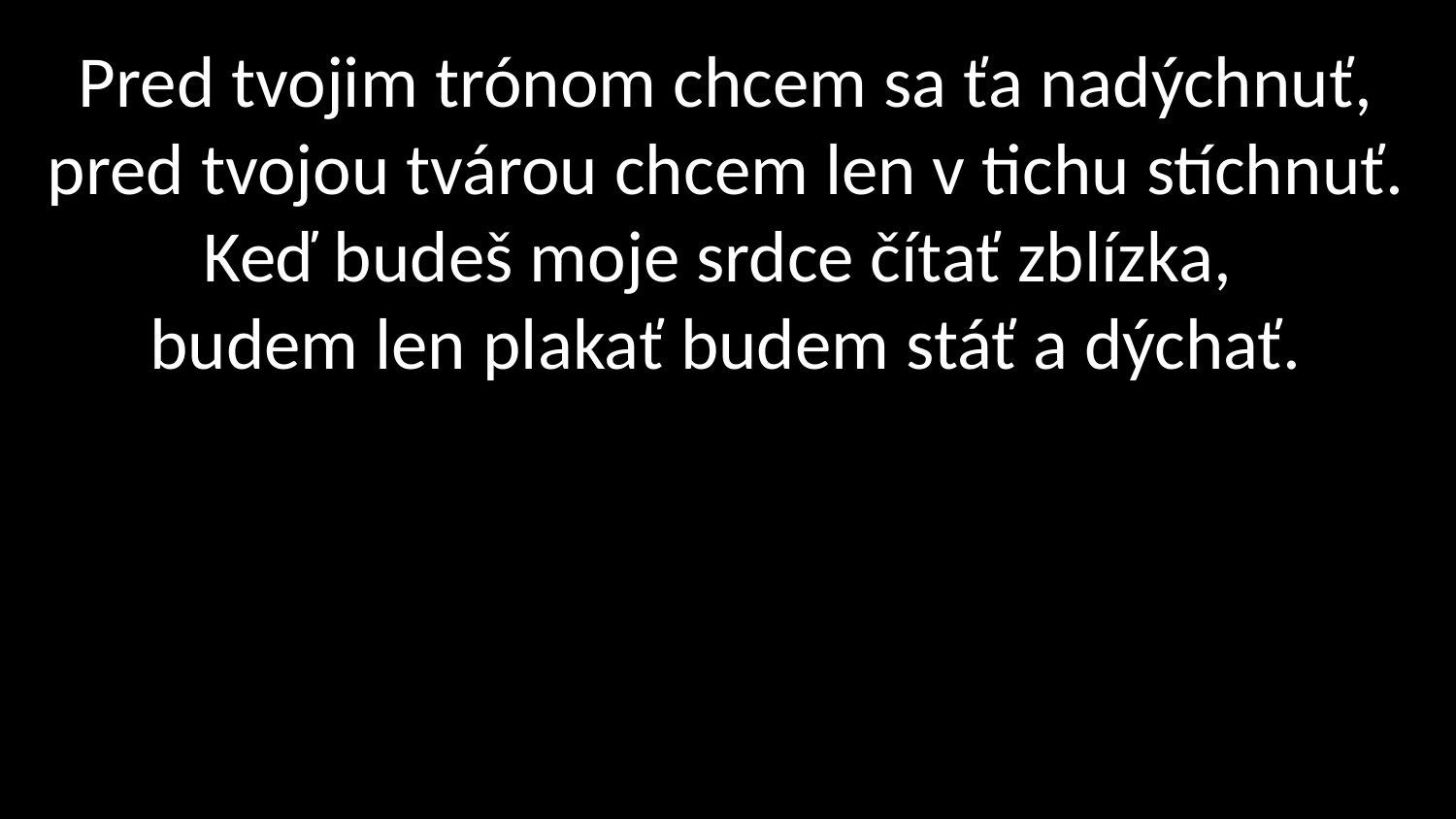

# Pred tvojim trónom chcem sa ťa nadýchnuť, pred tvojou tvárou chcem len v tichu stíchnuť. Keď budeš moje srdce čítať zblízka, budem len plakať budem stáť a dýchať.